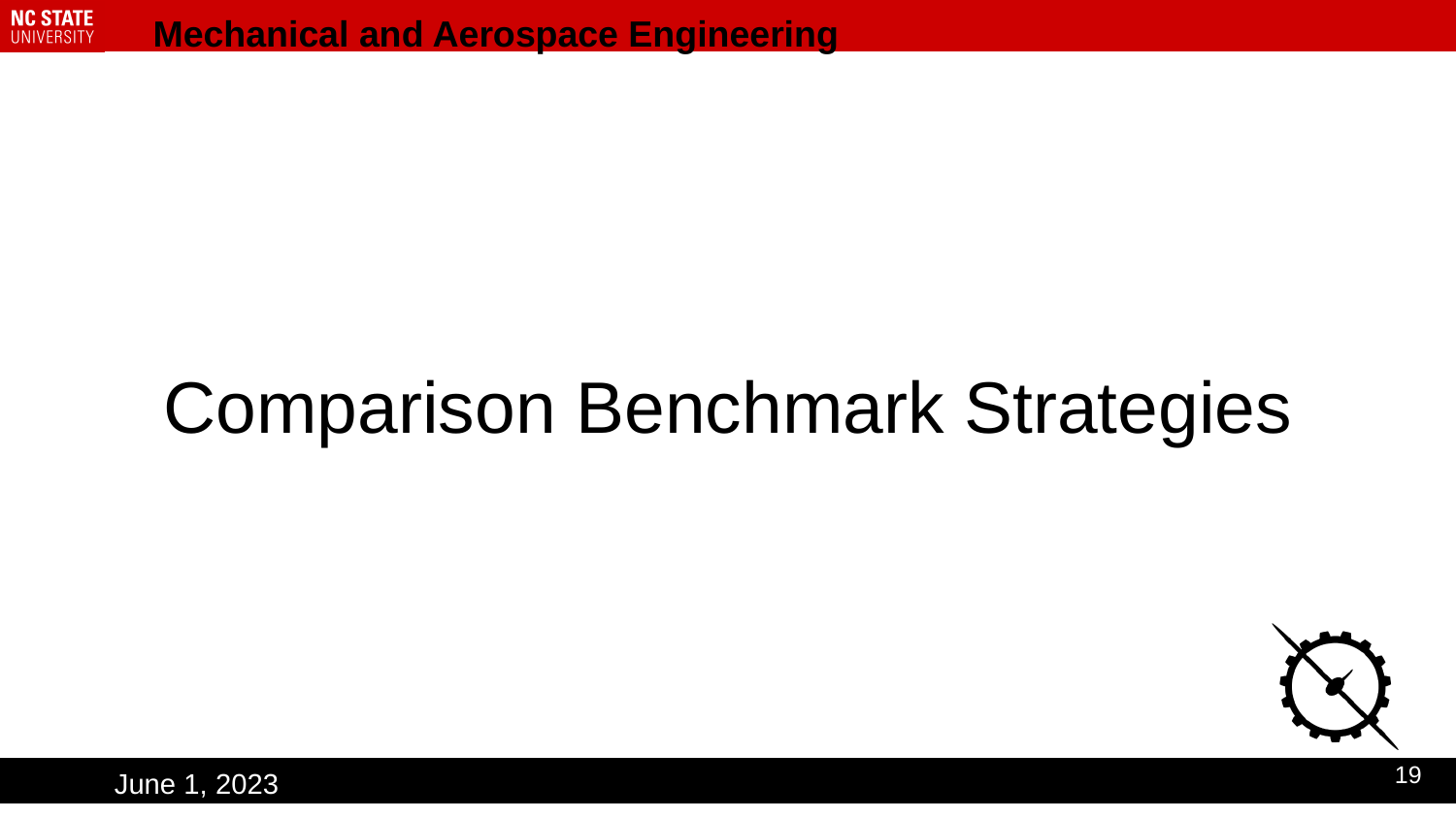

# Comparison Benchmark Strategies
19
June 1, 2023